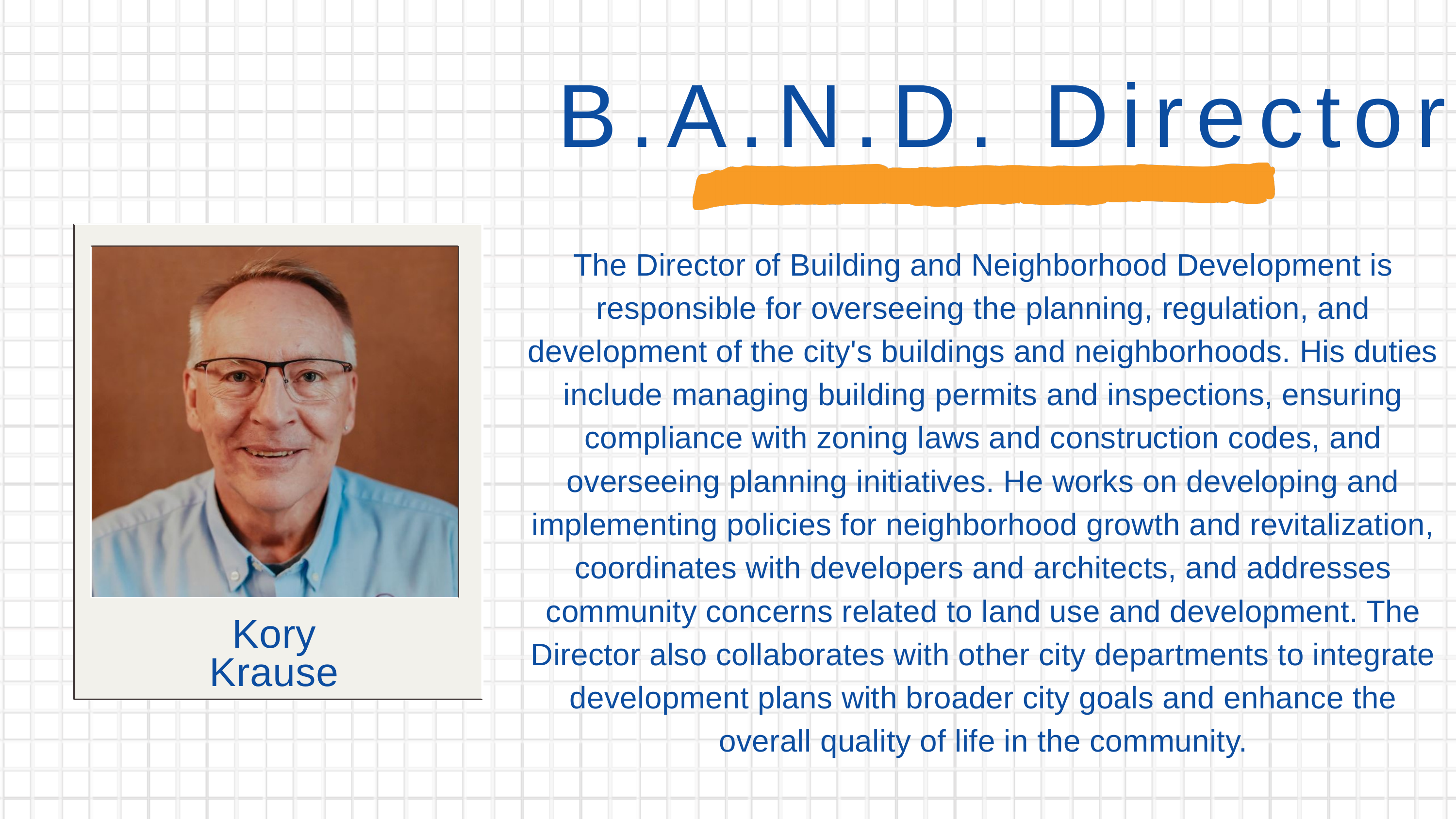

B.A.N.D. Director

The Director of Building and Neighborhood Development is responsible for overseeing the planning, regulation, and development of the city's buildings and neighborhoods. His duties include managing building permits and inspections, ensuring compliance with zoning laws and construction codes, and overseeing planning initiatives. He works on developing and implementing policies for neighborhood growth and revitalization, coordinates with developers and architects, and addresses community concerns related to land use and development. The Director also collaborates with other city departments to integrate development plans with broader city goals and enhance the overall quality of life in the community.

Kory
Krause